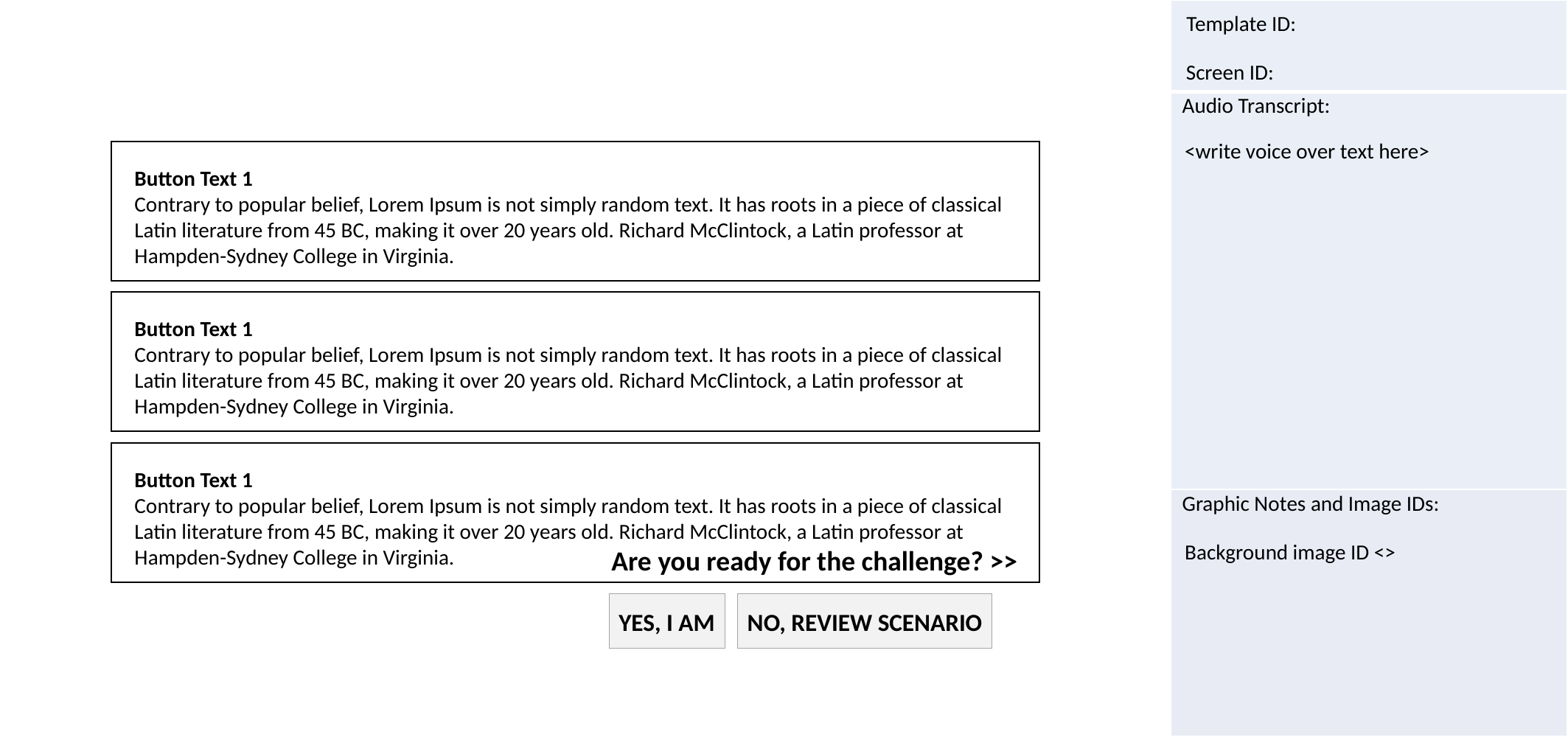

<write voice over text here>
Button Text 1
Contrary to popular belief, Lorem Ipsum is not simply random text. It has roots in a piece of classical Latin literature from 45 BC, making it over 20 years old. Richard McClintock, a Latin professor at Hampden-Sydney College in Virginia.
Button Text 1
Contrary to popular belief, Lorem Ipsum is not simply random text. It has roots in a piece of classical Latin literature from 45 BC, making it over 20 years old. Richard McClintock, a Latin professor at Hampden-Sydney College in Virginia.
Button Text 1
Contrary to popular belief, Lorem Ipsum is not simply random text. It has roots in a piece of classical Latin literature from 45 BC, making it over 20 years old. Richard McClintock, a Latin professor at Hampden-Sydney College in Virginia.
Background image ID <>
Are you ready for the challenge? >>
YES, I AM
NO, REVIEW SCENARIO